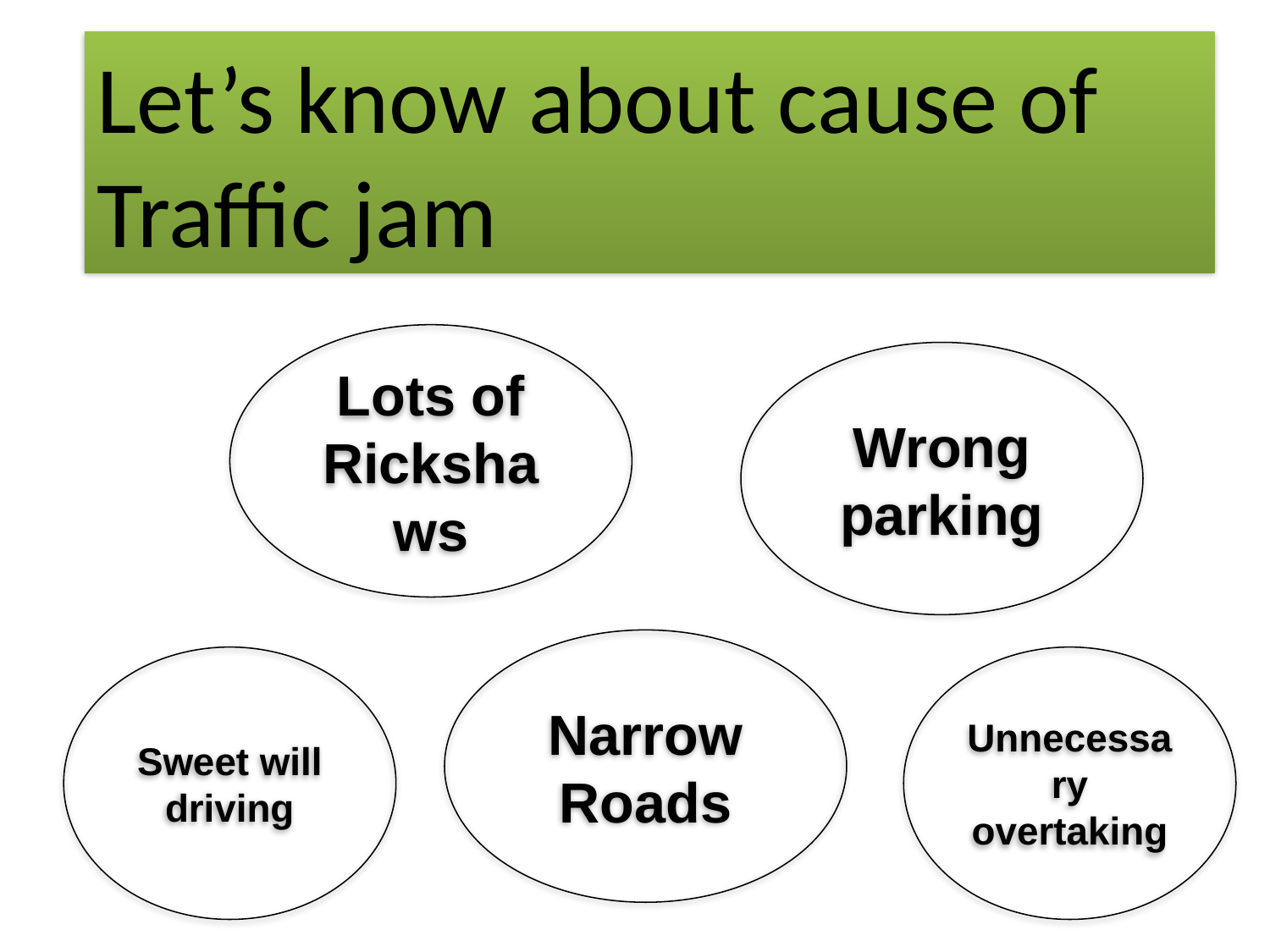

Let’s know about cause of Traffic jam
Lots of Rickshaws
Wrong parking
Narrow Roads
Sweet will driving
Unnecessary overtaking